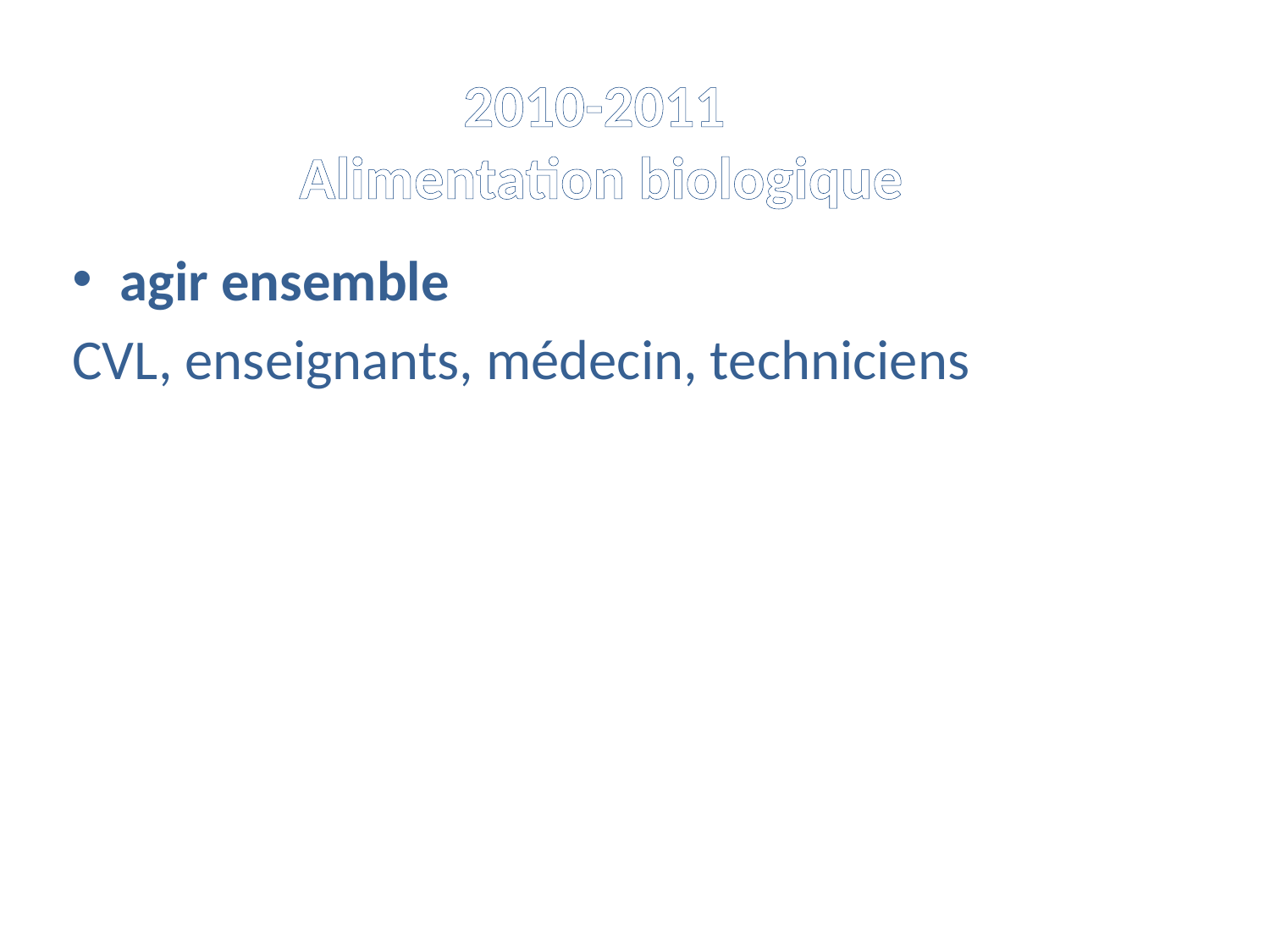

# 2010-2011 Alimentation biologique
agir ensemble
CVL, enseignants, médecin, techniciens